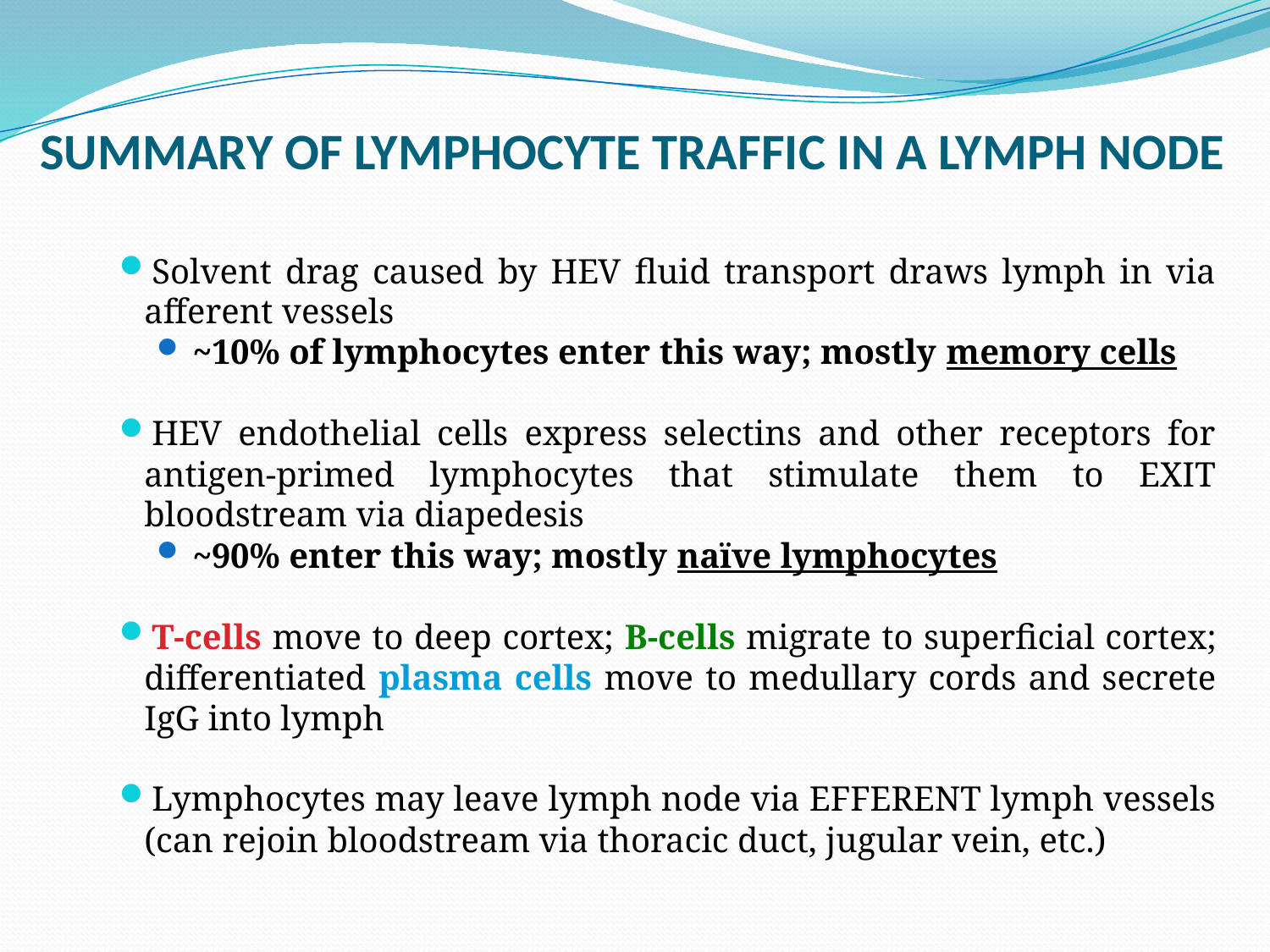

# SUMMARY OF LYMPHOCYTE TRAFFIC IN A LYMPH NODE
Solvent drag caused by HEV fluid transport draws lymph in via afferent vessels
~10% of lymphocytes enter this way; mostly memory cells

HEV endothelial cells express selectins and other receptors for antigen-primed lymphocytes that stimulate them to EXIT bloodstream via diapedesis
~90% enter this way; mostly naïve lymphocytes

T-cells move to deep cortex; B-cells migrate to superficial cortex; differentiated plasma cells move to medullary cords and secrete IgG into lymph

Lymphocytes may leave lymph node via EFFERENT lymph vessels (can rejoin bloodstream via thoracic duct, jugular vein, etc.)